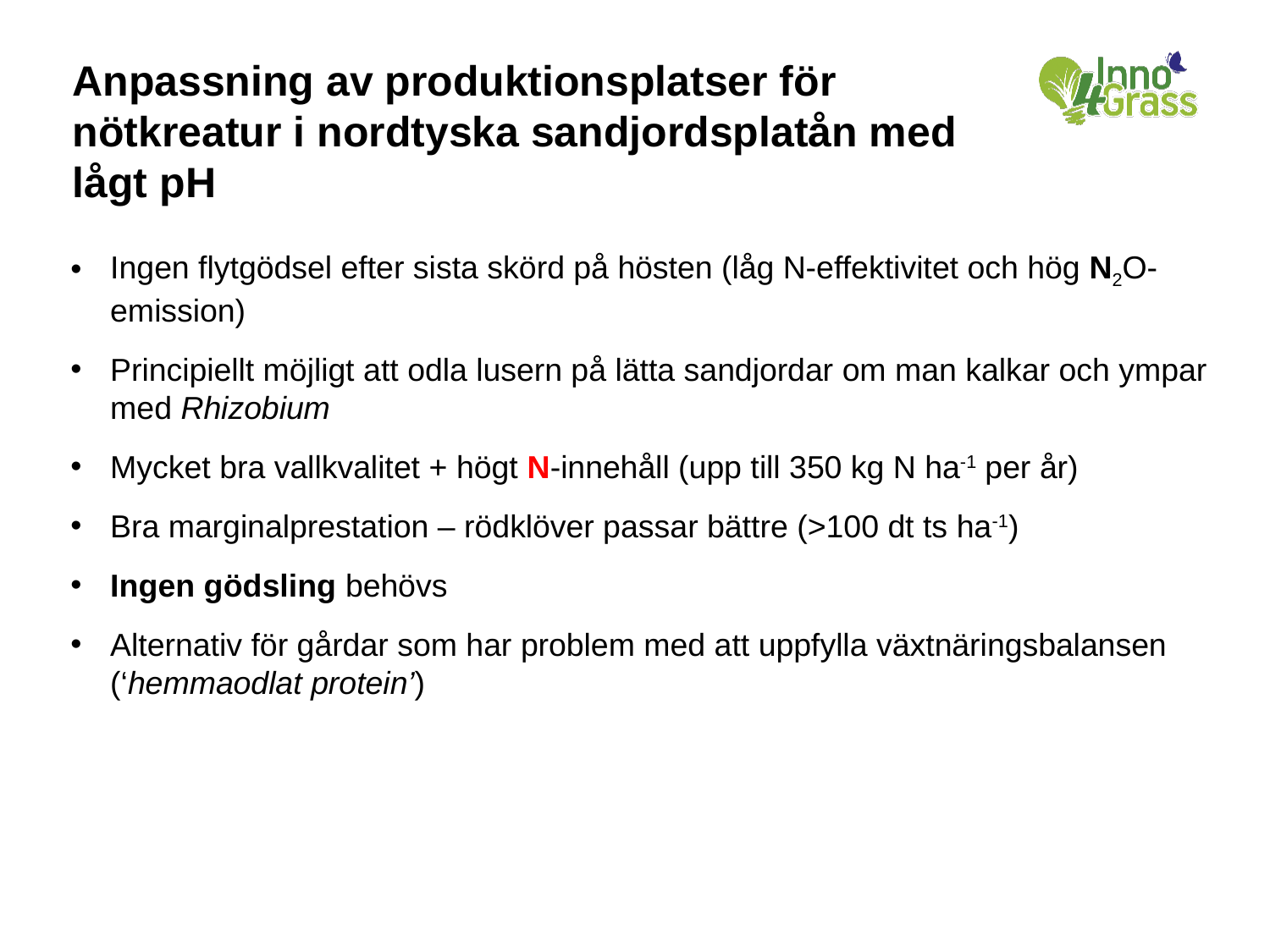

Anpassning av produktionsplatser för nötkreatur i nordtyska sandjordsplatån med lågt pH
Ingen flytgödsel efter sista skörd på hösten (låg N-effektivitet och hög N2O- emission)
Principiellt möjligt att odla lusern på lätta sandjordar om man kalkar och ympar med Rhizobium
Mycket bra vallkvalitet + högt N-innehåll (upp till 350 kg N ha-1 per år)
Bra marginalprestation – rödklöver passar bättre (>100 dt ts ha-1)
Ingen gödsling behövs
Alternativ för gårdar som har problem med att uppfylla växtnäringsbalansen   (‘hemmaodlat protein’)